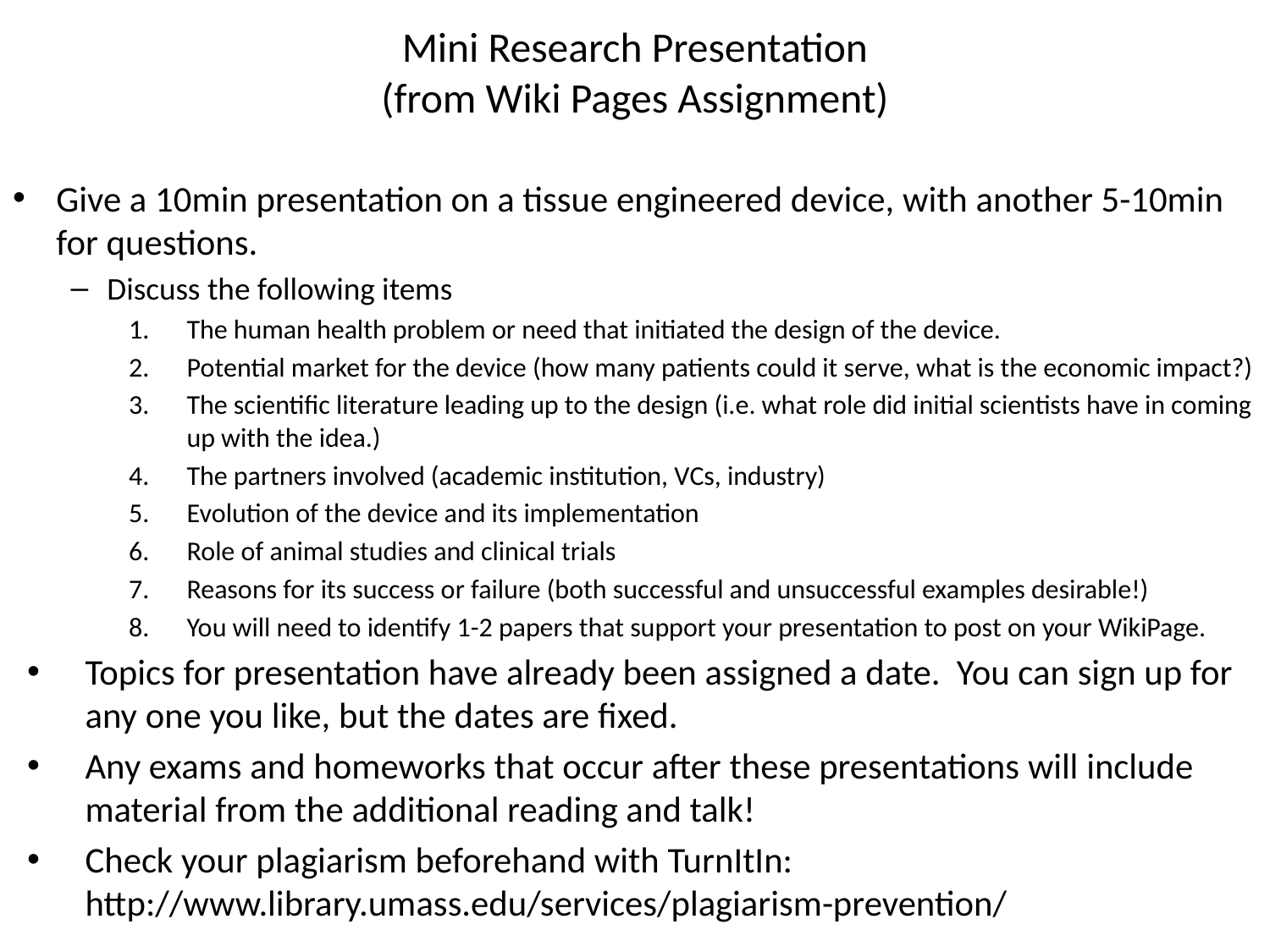

# Mini Research Presentation (from Wiki Pages Assignment)
Give a 10min presentation on a tissue engineered device, with another 5-10min for questions.
Discuss the following items
The human health problem or need that initiated the design of the device.
Potential market for the device (how many patients could it serve, what is the economic impact?)
The scientific literature leading up to the design (i.e. what role did initial scientists have in coming up with the idea.)
The partners involved (academic institution, VCs, industry)
Evolution of the device and its implementation
Role of animal studies and clinical trials
Reasons for its success or failure (both successful and unsuccessful examples desirable!)
You will need to identify 1-2 papers that support your presentation to post on your WikiPage.
Topics for presentation have already been assigned a date.  You can sign up for any one you like, but the dates are fixed.
Any exams and homeworks that occur after these presentations will include material from the additional reading and talk!
Check your plagiarism beforehand with TurnItIn:  http://www.library.umass.edu/services/plagiarism-prevention/